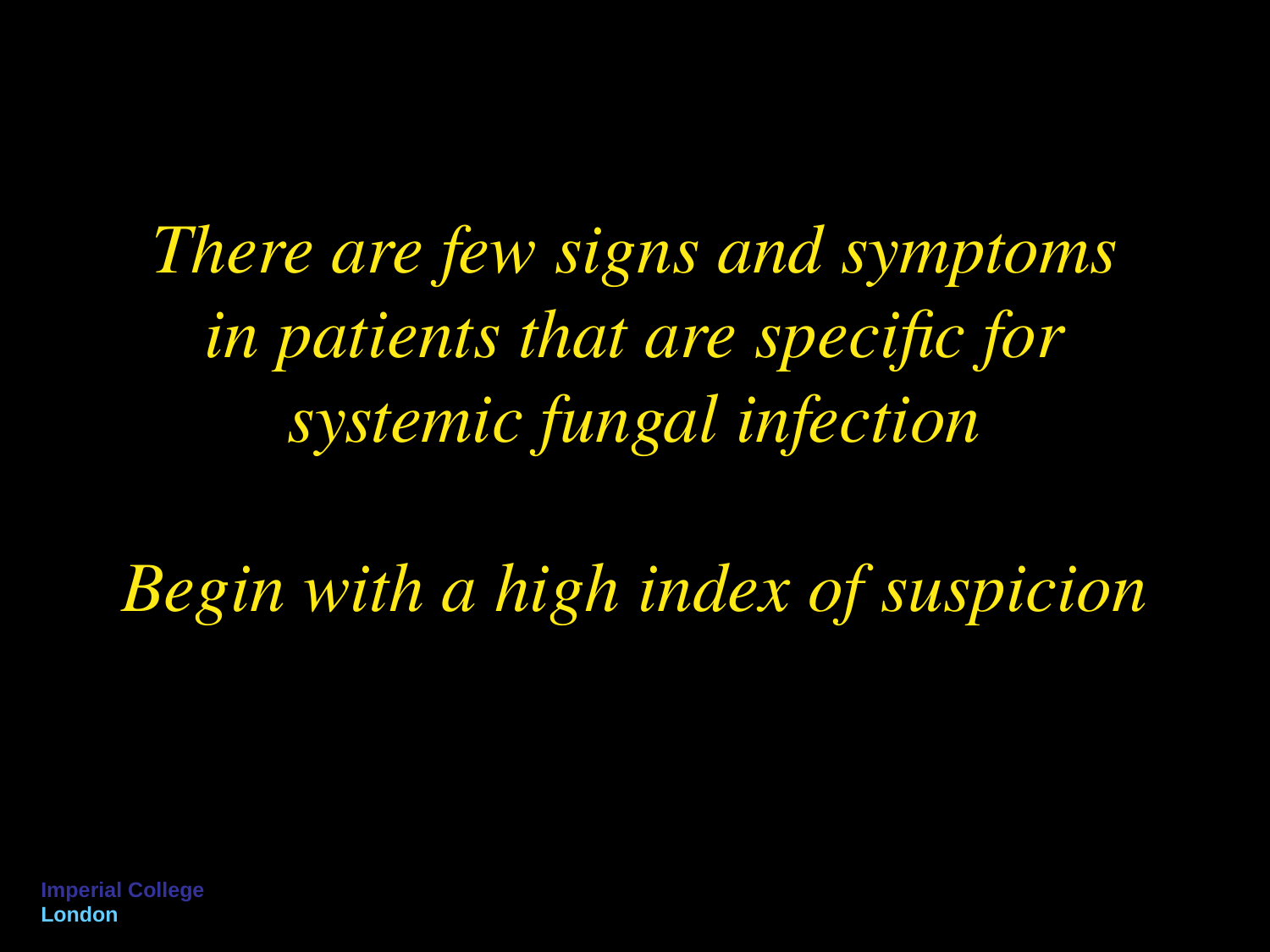

There are few signs and symptoms
in patients that are specific for
systemic fungal infection

Begin with a high index of suspicion